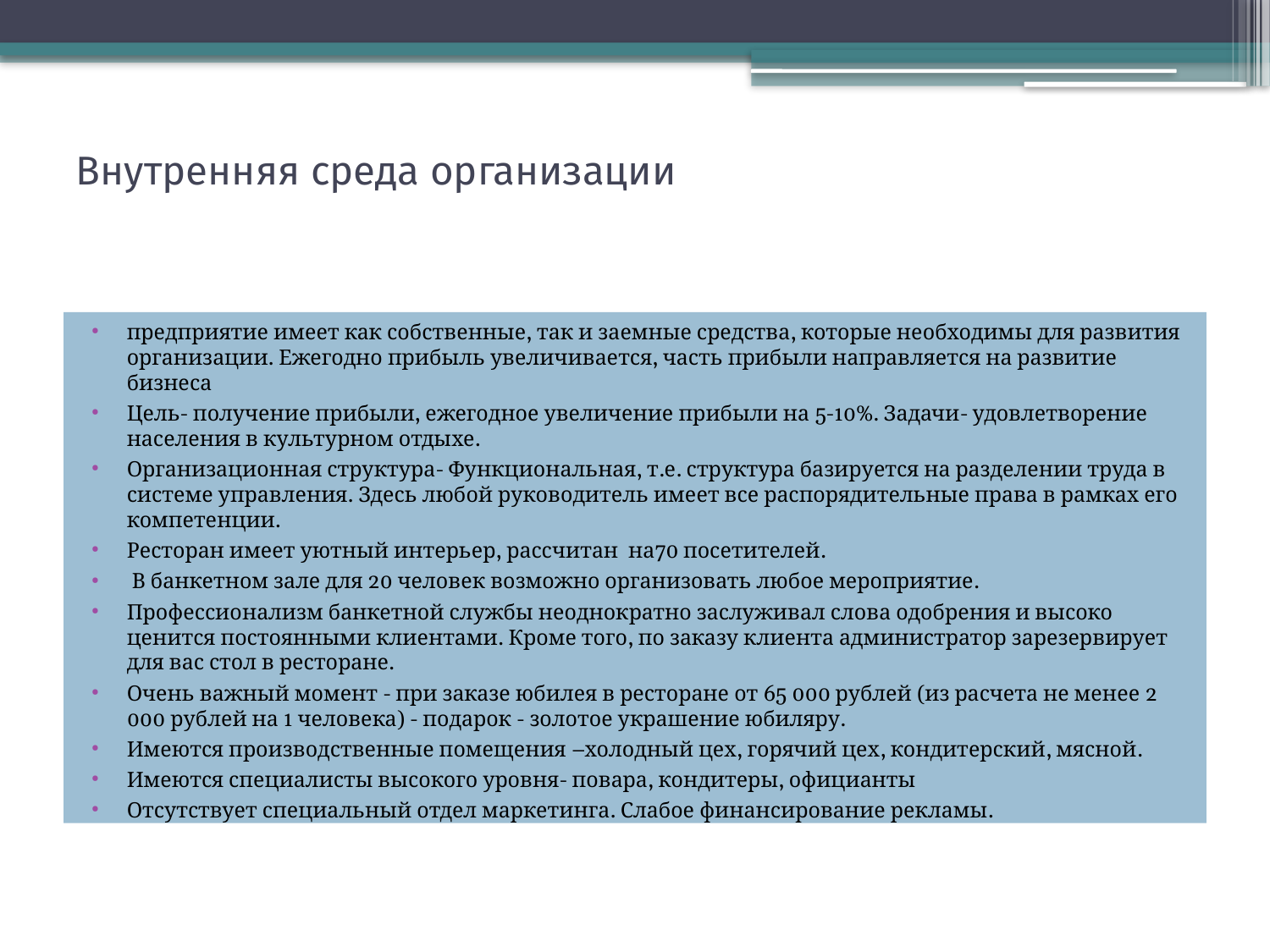

# Внутренняя среда организации
предприятие имеет как собственные, так и заемные средства, которые необходимы для развития организации. Ежегодно прибыль увеличивается, часть прибыли направляется на развитие бизнеса
Цель- получение прибыли, ежегодное увеличение прибыли на 5-10%. Задачи- удовлетворение населения в культурном отдыхе.
Организационная структура- Функциональная, т.е. структура базируется на разделении труда в системе управления. Здесь любой руководитель имеет все распорядительные права в рамках его компетенции.
Ресторан имеет уютный интерьер, рассчитан  на70 посетителей.
 В банкетном зале для 20 человек возможно организовать любое мероприятие.
Профессионализм банкетной службы неоднократно заслуживал слова одобрения и высоко ценится постоянными клиентами. Кроме того, по заказу клиента администратор зарезервирует для вас стол в ресторане.
Очень важный момент - при заказе юбилея в ресторане от 65 000 рублей (из расчета не менее 2 000 рублей на 1 человека) - подарок - золотое украшение юбиляру.
Имеются производственные помещения –холодный цех, горячий цех, кондитерский, мясной.
Имеются специалисты высокого уровня- повара, кондитеры, официанты
Отсутствует специальный отдел маркетинга. Слабое финансирование рекламы.